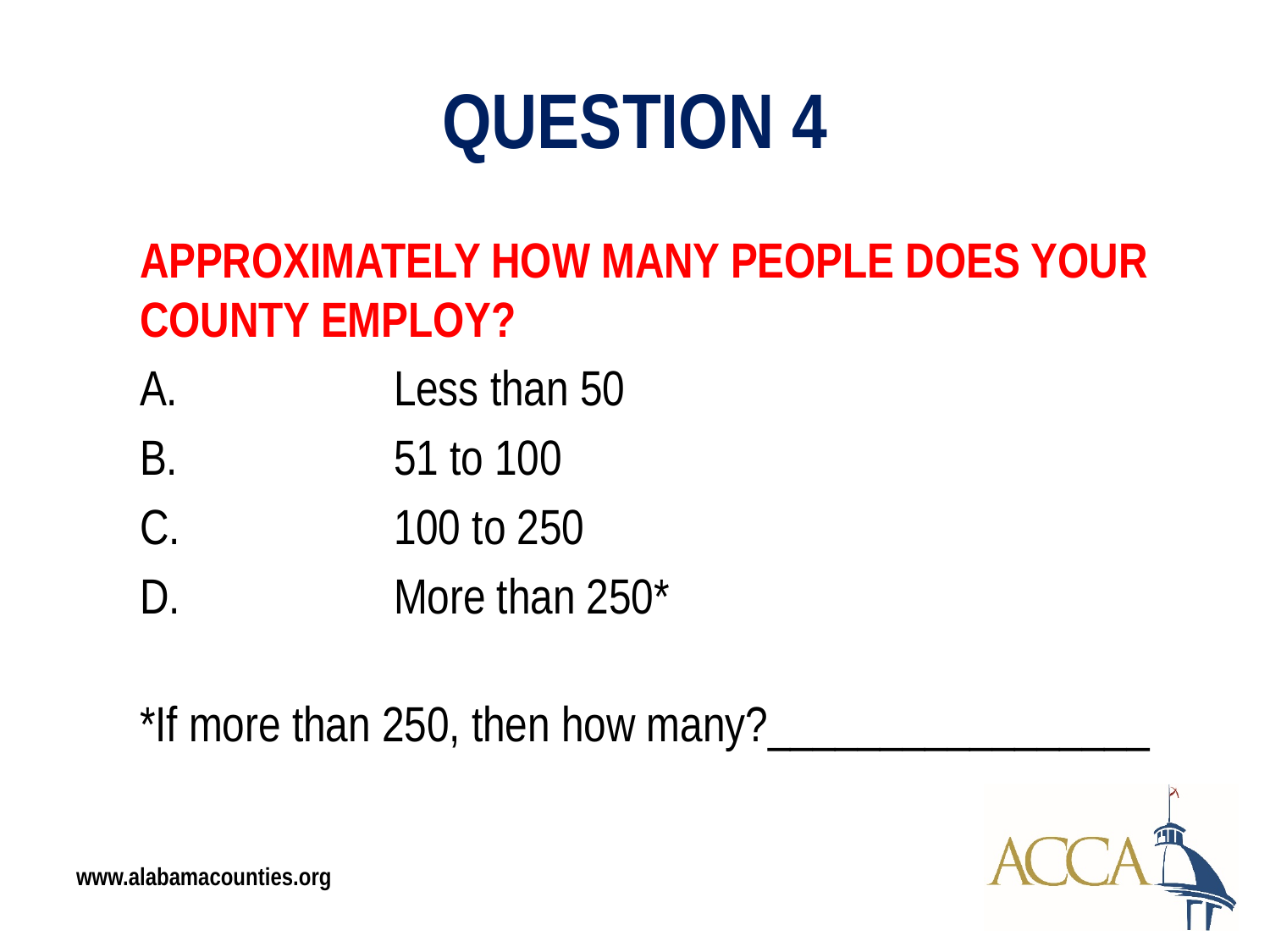

# QUESTION 4
APPROXIMATELY HOW MANY PEOPLE DOES YOUR COUNTY EMPLOY?
A. 		Less than 50
B. 		51 to 100
C. 		100 to 250
D. 		More than 250*
*If more than 250, then how many?_________________

www.alabamacounties.org